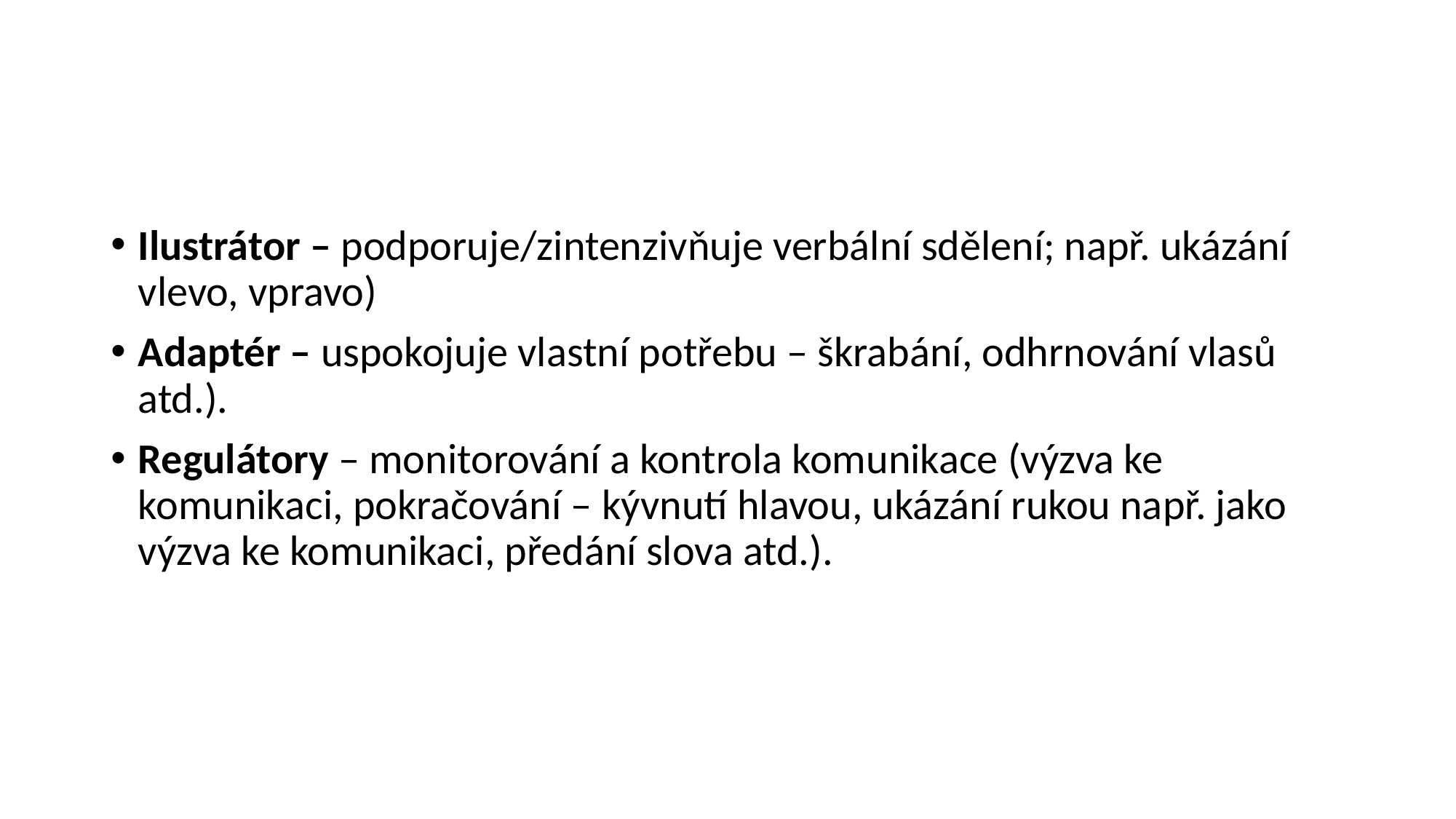

#
Ilustrátor – podporuje/zintenzivňuje verbální sdělení; např. ukázání vlevo, vpravo)
Adaptér – uspokojuje vlastní potřebu – škrabání, odhrnování vlasů atd.).
Regulátory – monitorování a kontrola komunikace (výzva ke komunikaci, pokračování – kývnutí hlavou, ukázání rukou např. jako výzva ke komunikaci, předání slova atd.).